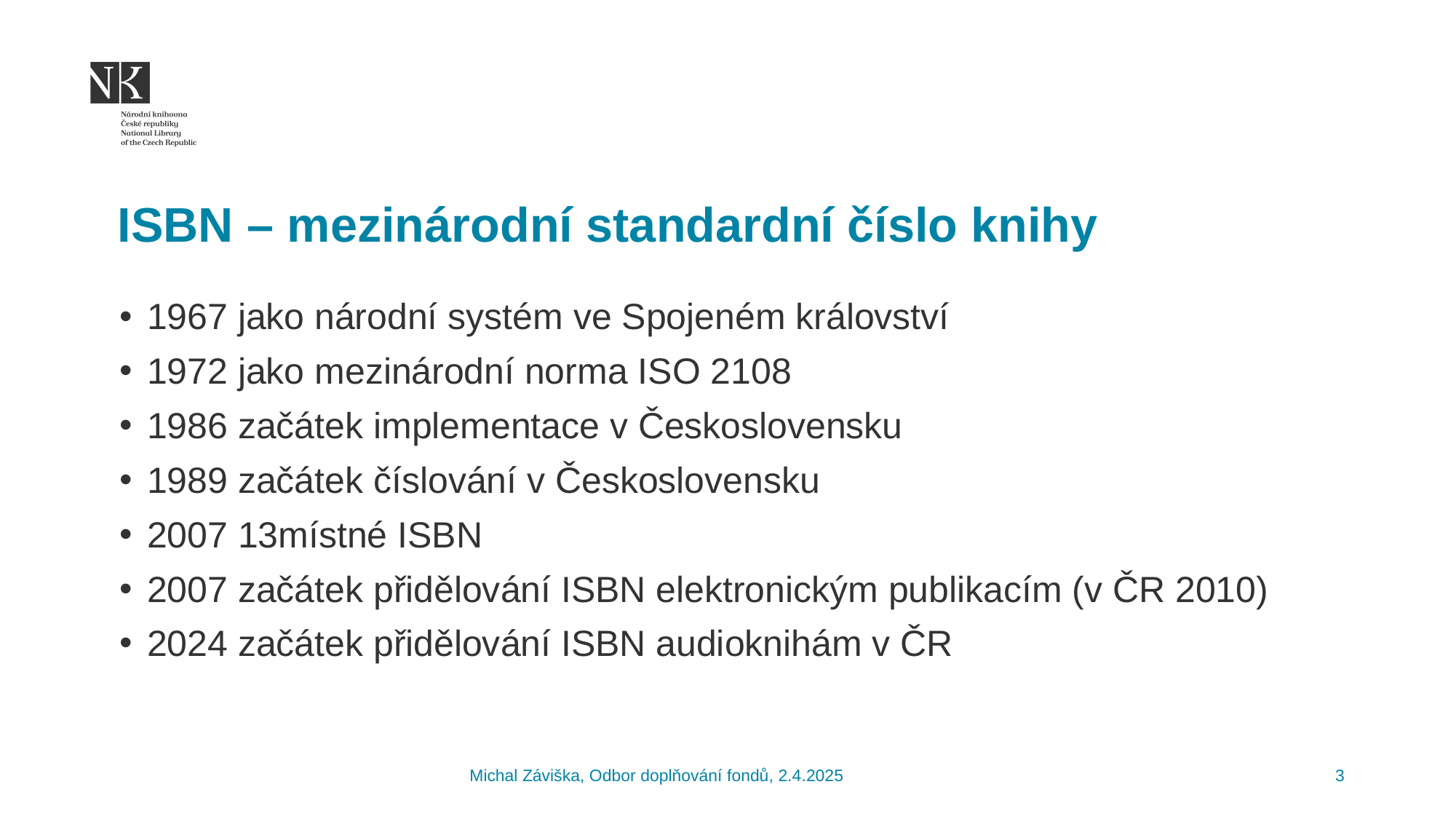

ISBN – mezinárodní standardní číslo knihy
1967 jako národní systém ve Spojeném království
1972 jako mezinárodní norma ISO 2108
1986 začátek implementace v Československu
1989 začátek číslování v Československu
2007 13místné ISBN
2007 začátek přidělování ISBN elektronickým publikacím (v ČR 2010)
2024 začátek přidělování ISBN audioknihám v ČR
Michal Záviška, Odbor doplňování fondů, 2.4.2025
3